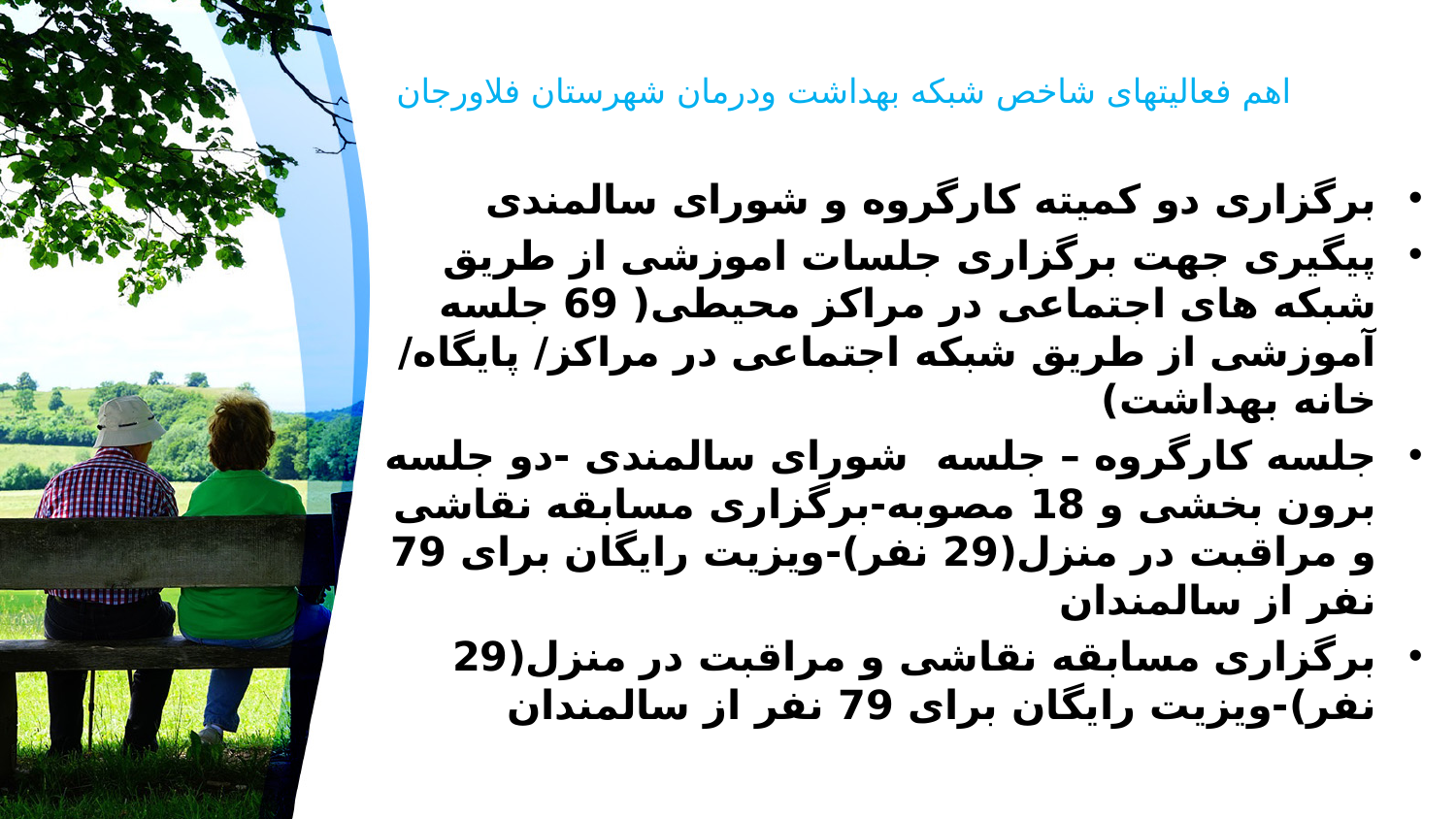

# اهم فعالیتهای شاخص شبکه بهداشت ودرمان شهرستان فلاورجان
برگزاری دو کمیته کارگروه و شورای سالمندی
پیگیری جهت برگزاری جلسات اموزشی از طریق  شبکه های اجتماعی در مراکز محیطی( 69 جلسه آموزشی از طریق شبکه اجتماعی در مراکز/ پایگاه/ خانه بهداشت)
جلسه کارگروه – جلسه  شورای سالمندی -دو جلسه برون بخشی و 18 مصوبه-برگزاری مسابقه نقاشی و مراقبت در منزل(29 نفر)-ویزیت رایگان برای 79 نفر از سالمندان
برگزاری مسابقه نقاشی و مراقبت در منزل(29 نفر)-ویزیت رایگان برای 79 نفر از سالمندان